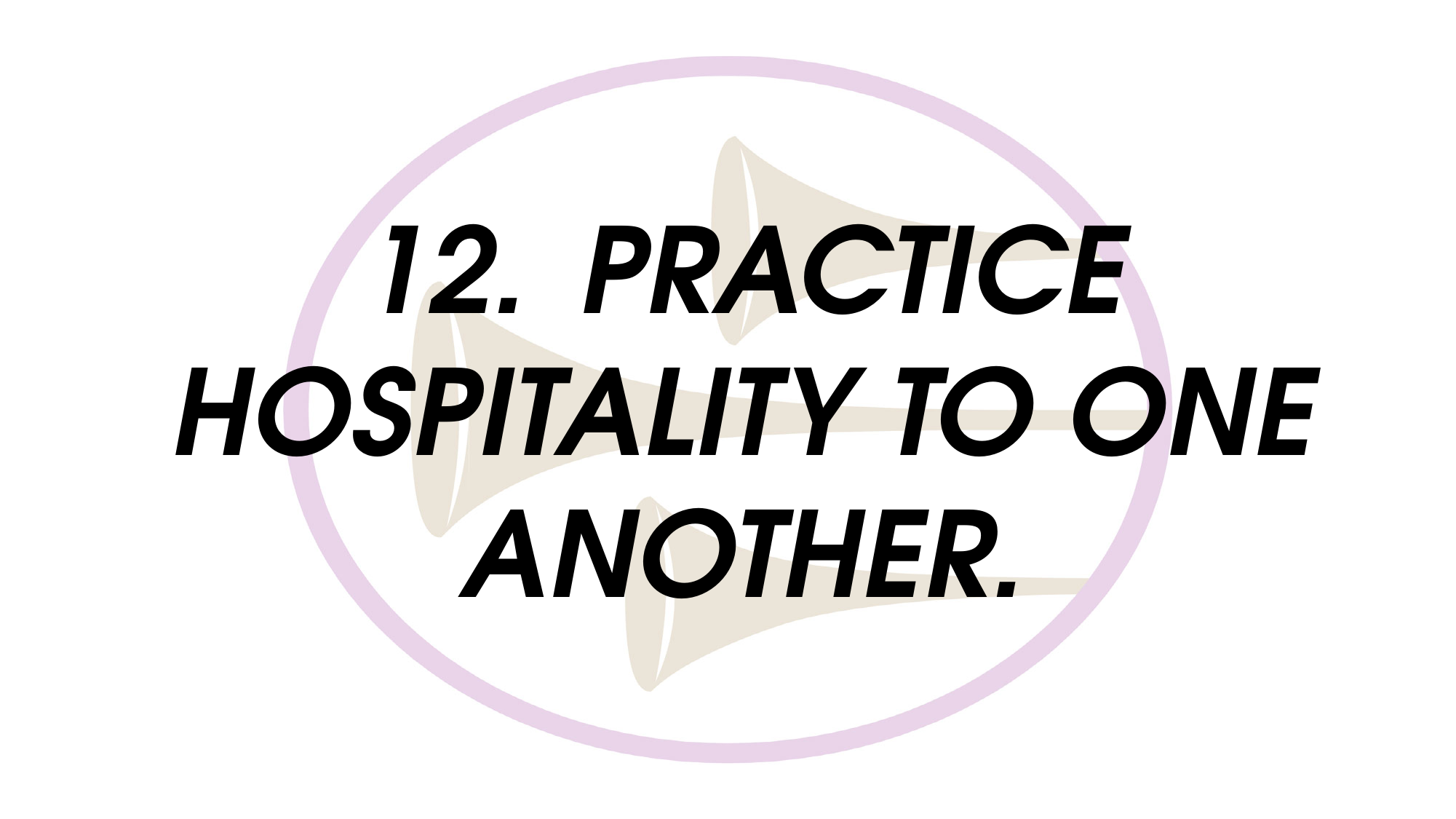

# 12.	PRACTICE HOSPITALITY TO ONE ANOTHER.